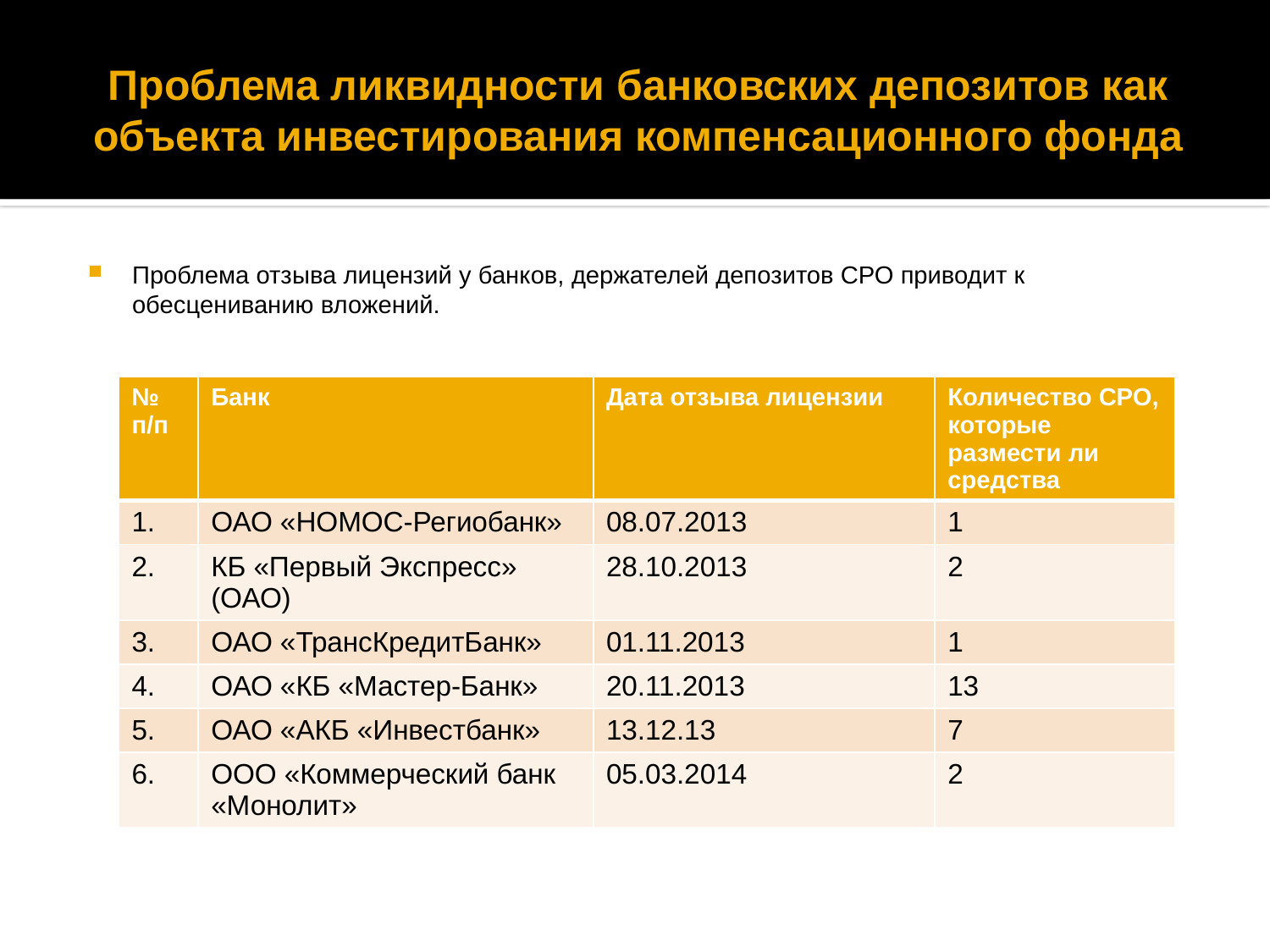

# Проблема ликвидности банковских депозитов как объекта инвестирования компенсационного фонда
Проблема отзыва лицензий у банков, держателей депозитов СРО приводит к обесцениванию вложений.

| № п/п | Банк | Дата отзыва лицензии | Количество СРО, которые размести ли средства |
| --- | --- | --- | --- |
| 1. | ОАО «НОМОС-Региобанк» | 08.07.2013 | 1 |
| 2. | КБ «Первый Экспресс» (ОАО) | 28.10.2013 | 2 |
| 3. | ОАО «ТрансКредитБанк» | 01.11.2013 | 1 |
| 4. | ОАО «КБ «Мастер-Банк» | 20.11.2013 | 13 |
| 5. | ОАО «АКБ «Инвестбанк» | 13.12.13 | 7 |
| 6. | ООО «Коммерческий банк «Монолит» | 05.03.2014 | 2 |